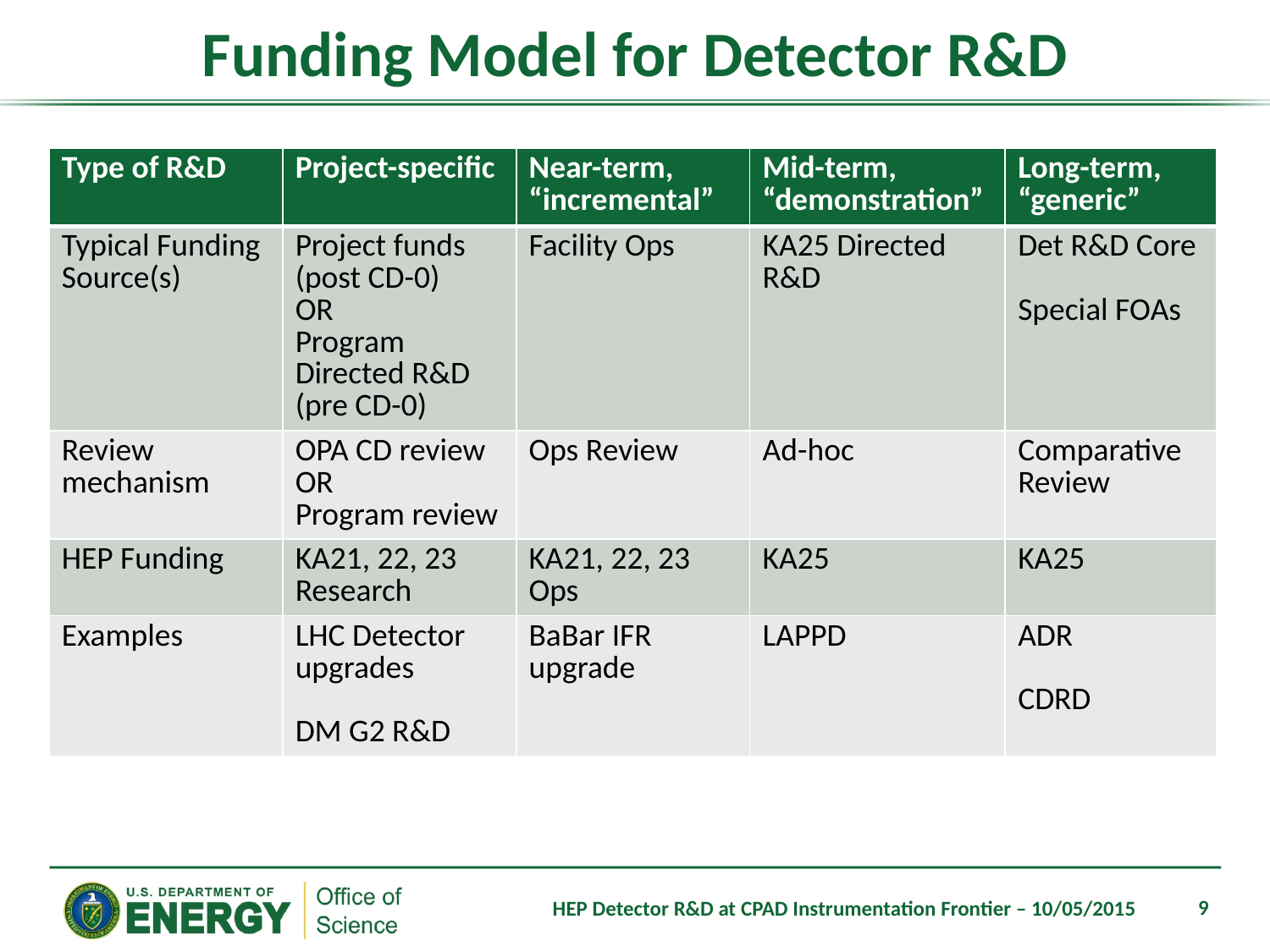

# Funding Model for Detector R&D
| Type of R&D | Project-specific | Near-term, “incremental” | Mid-term, “demonstration” | Long-term, “generic” |
| --- | --- | --- | --- | --- |
| Typical Funding Source(s) | Project funds (post CD-0) OR Program Directed R&D (pre CD-0) | Facility Ops | KA25 Directed R&D | Det R&D Core Special FOAs |
| Review mechanism | OPA CD review OR Program review | Ops Review | Ad-hoc | Comparative Review |
| HEP Funding | KA21, 22, 23 Research | KA21, 22, 23 Ops | KA25 | KA25 |
| Examples | LHC Detector upgrades DM G2 R&D | BaBar IFR upgrade | LAPPD | ADR CDRD |
9
HEP Detector R&D at CPAD Instrumentation Frontier – 10/05/2015